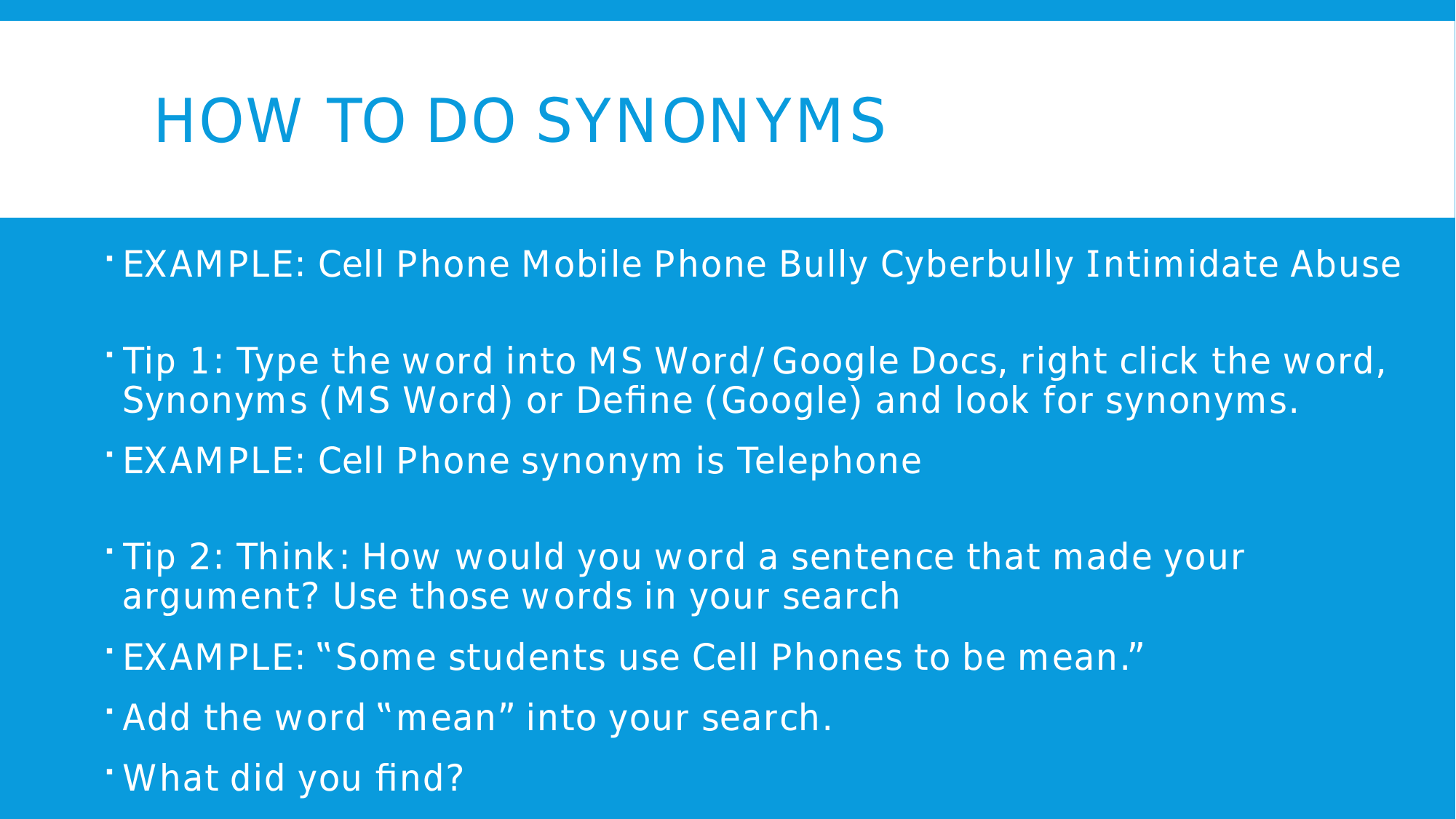

# HOW TO do synonyms
EXAMPLE: Cell Phone Mobile Phone Bully Cyberbully Intimidate Abuse

Tip 1: Type the word into MS Word/Google Docs, right click the word, Synonyms (MS Word) or Define (Google) and look for synonyms.
EXAMPLE: Cell Phone synonym is Telephone

Tip 2: Think: How would you word a sentence that made your argument? Use those words in your search
EXAMPLE: “Some students use Cell Phones to be mean.”
Add the word “mean” into your search.
What did you find?